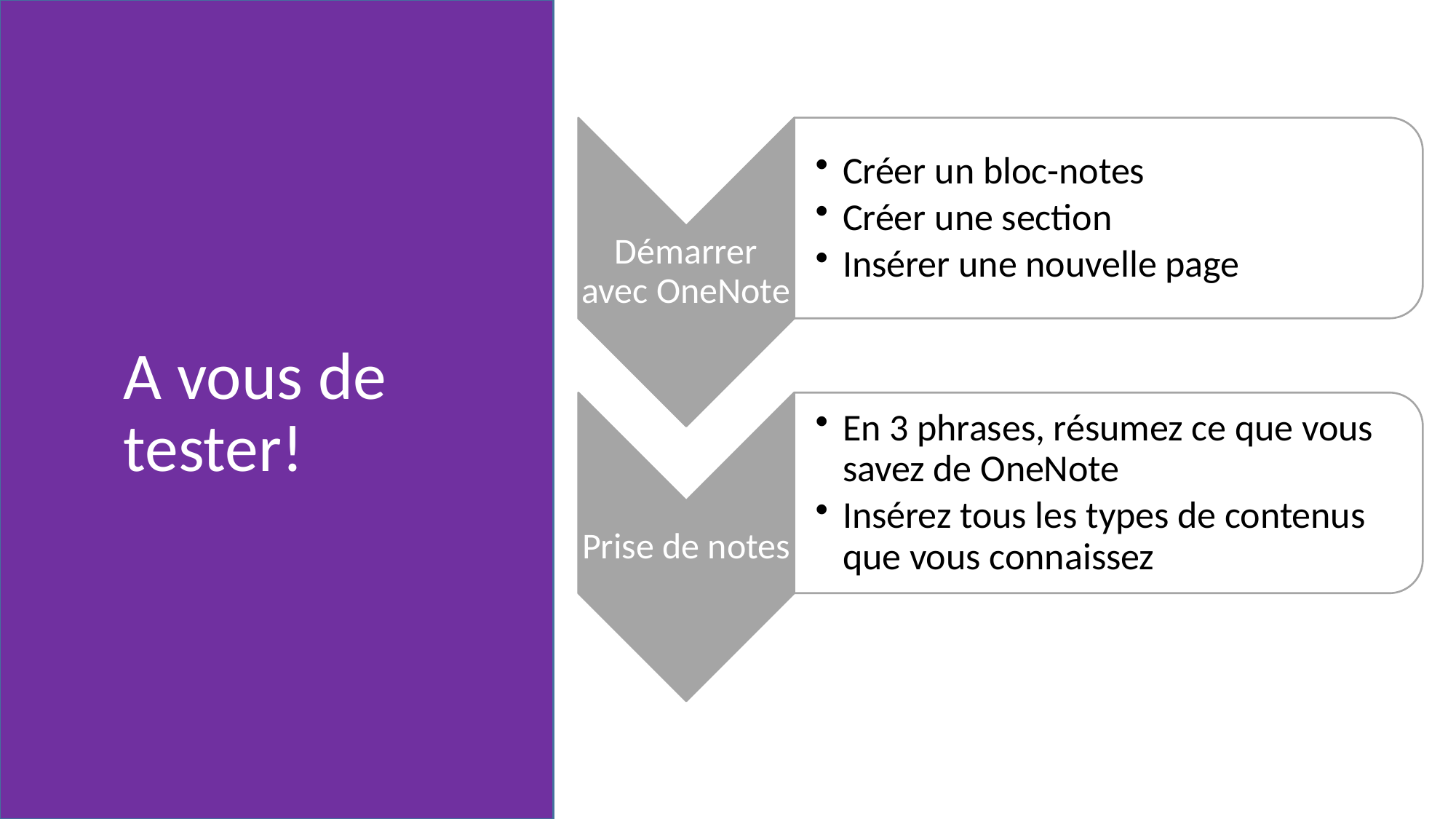

# A vous de tester!
Démarrer avec OneNote
Créer un bloc-notes
Créer une section
Insérer une nouvelle page
Prise de notes
En 3 phrases, résumez ce que vous savez de OneNote
Insérez tous les types de contenus que vous connaissez